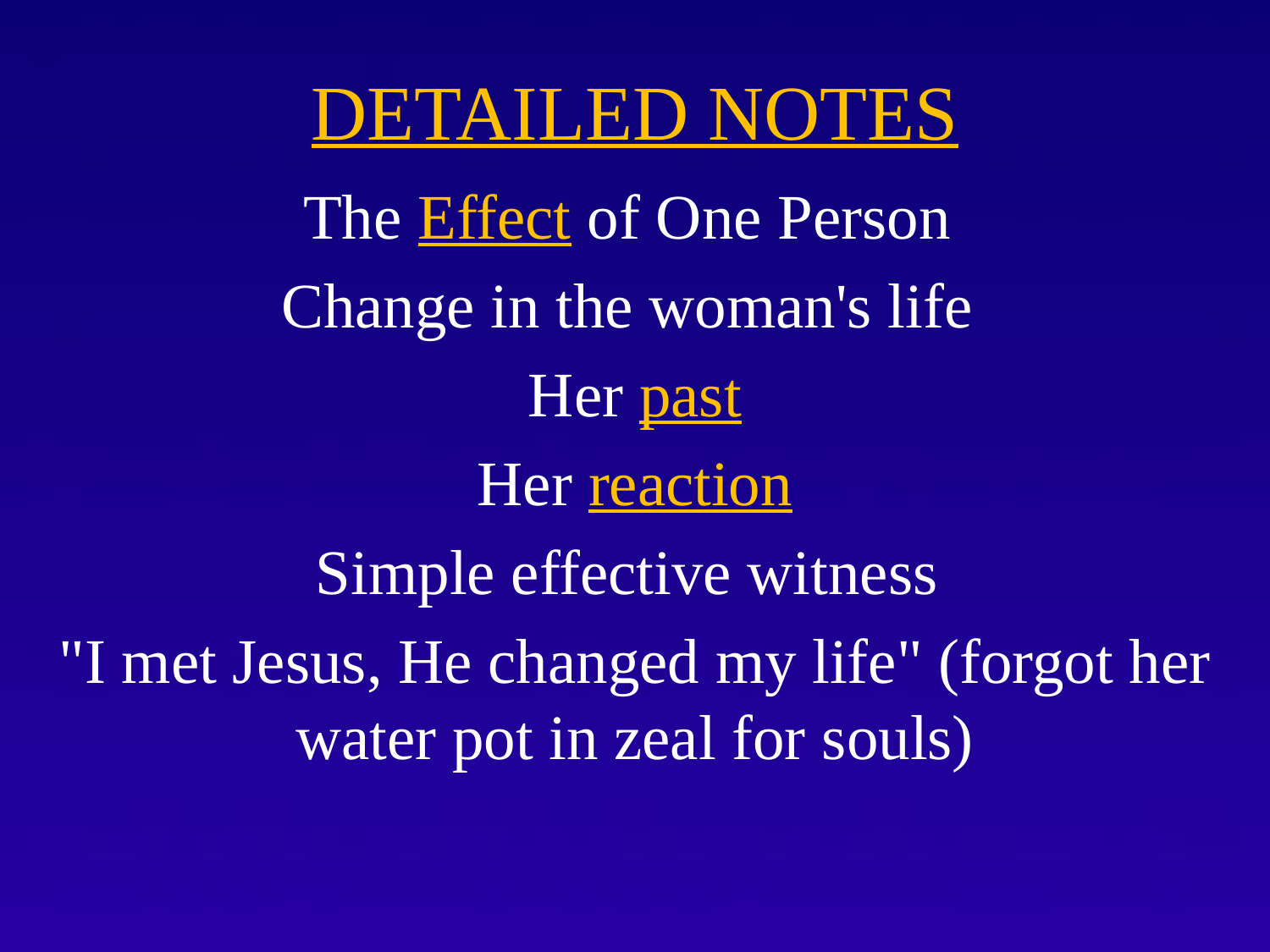

# DETAILED NOTES
The Effect of One Person
Change in the woman's life
Her past
Her reaction
Simple effective witness
"I met Jesus, He changed my life" (forgot her water pot in zeal for souls)